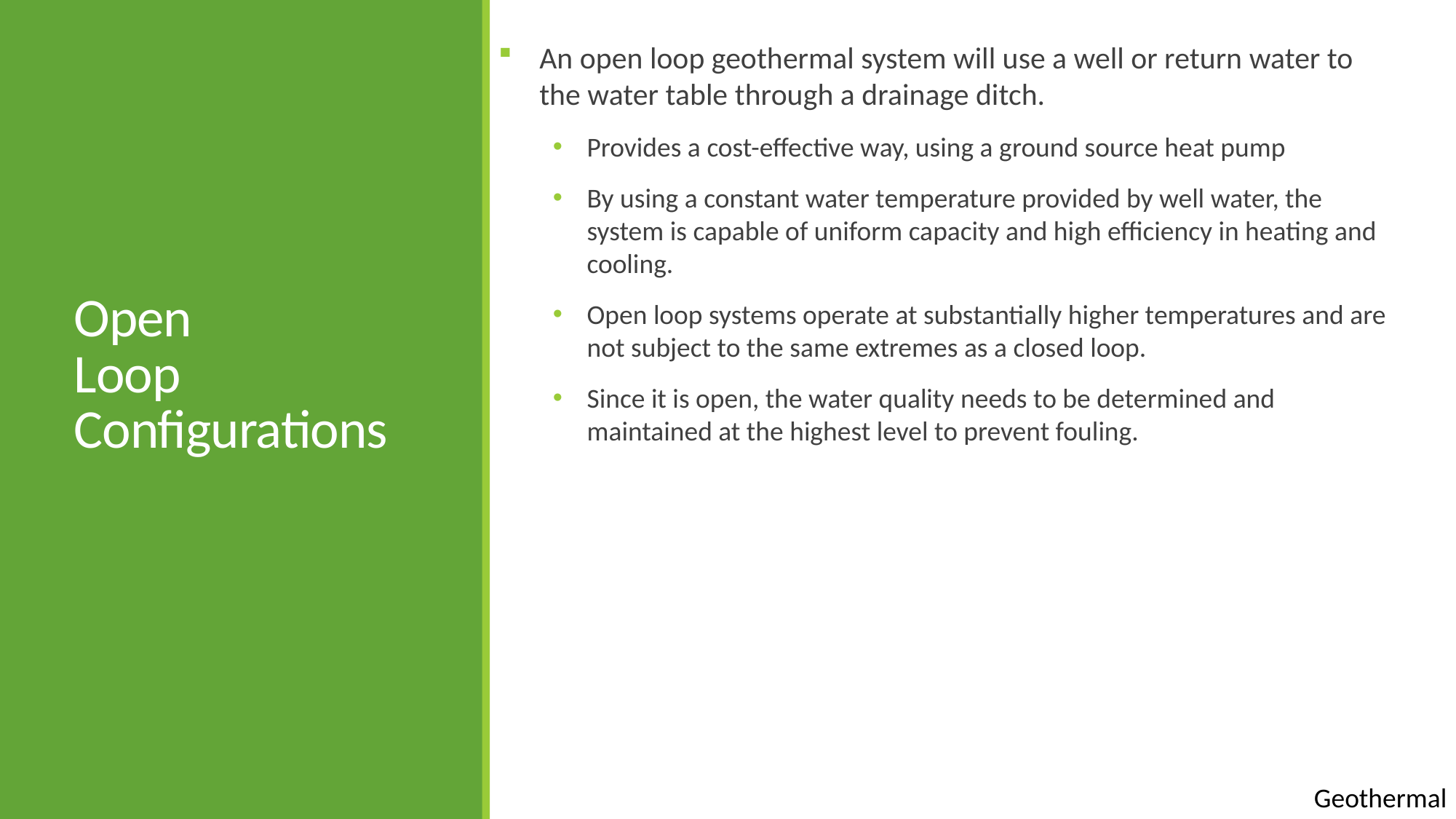

An open loop geothermal system will use a well or return water to the water table through a drainage ditch.
Provides a cost-effective way, using a ground source heat pump
By using a constant water temperature provided by well water, the system is capable of uniform capacity and high efficiency in heating and cooling.
Open loop systems operate at substantially higher temperatures and are not subject to the same extremes as a closed loop.
Since it is open, the water quality needs to be determined and maintained at the highest level to prevent fouling.
# Open Loop Configurations